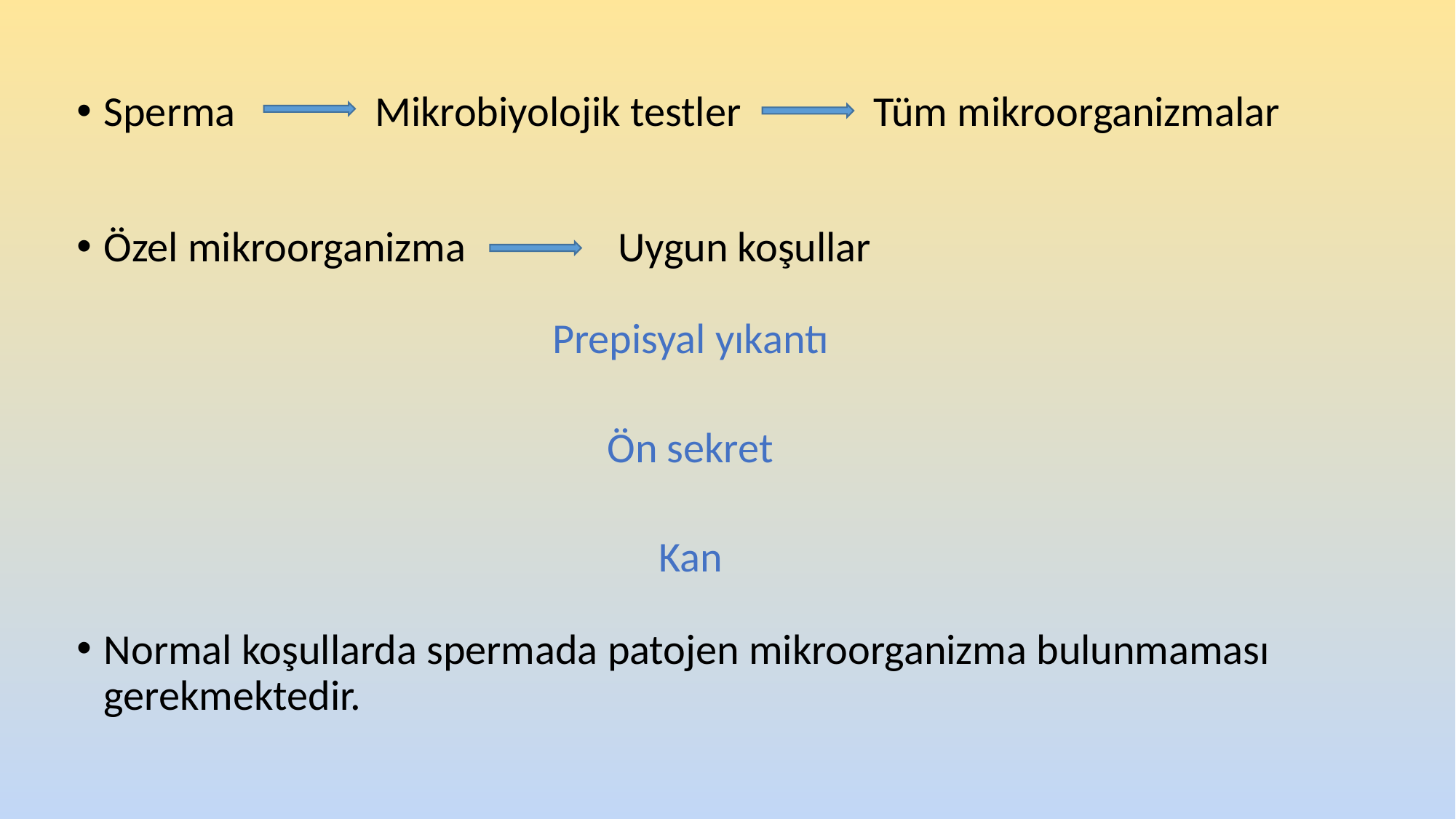

Mikrobiyolojik testler
Tüm mikroorganizmalar
Sperma

Uygun koşullar
Özel mikroorganizma

Prepisyal yıkantı

Ön sekret

Kan
Normal koşullarda spermada patojen mikroorganizma bulunmaması gerekmektedir.